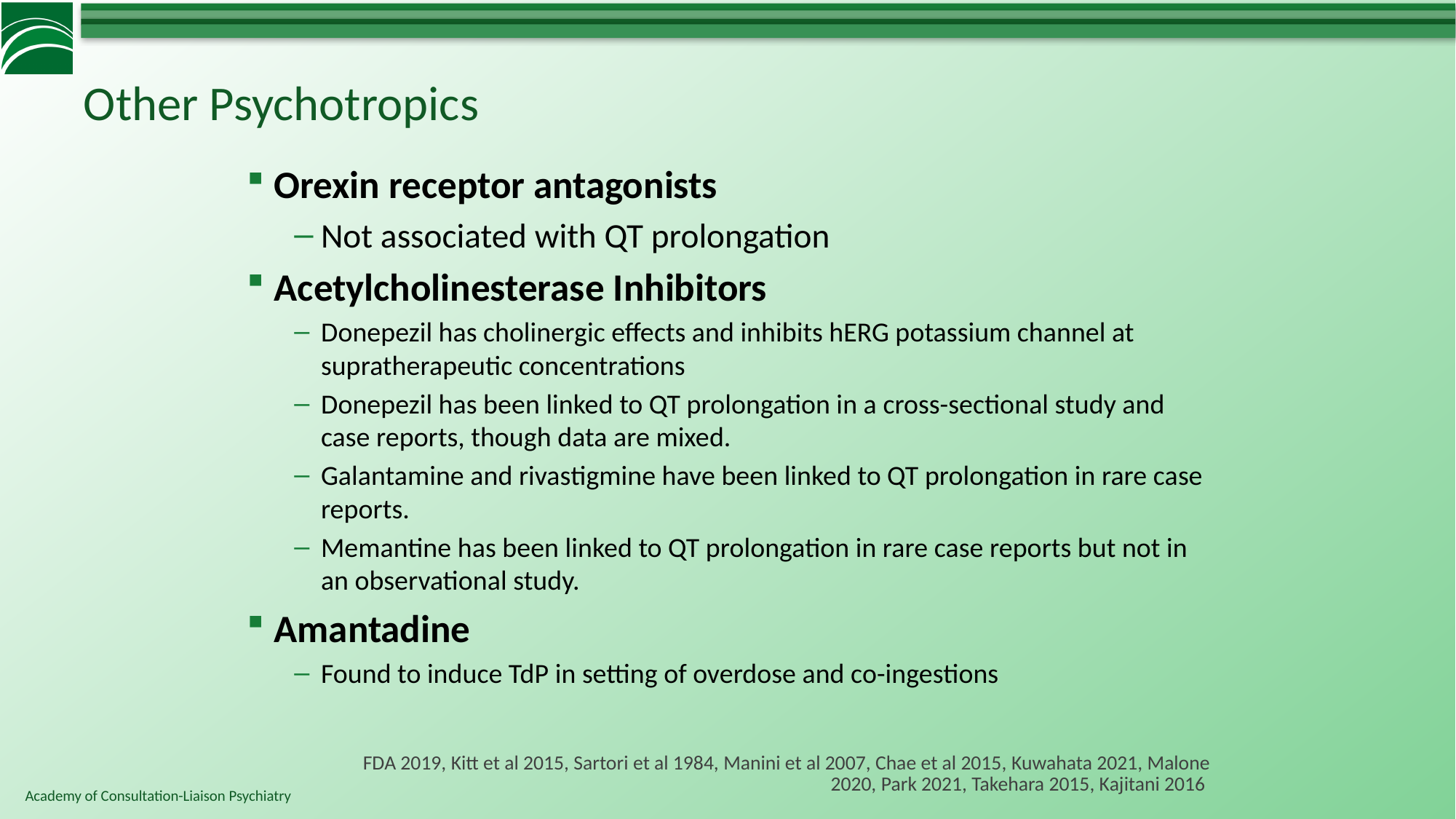

# Other Psychotropics
Orexin receptor antagonists
Not associated with QT prolongation
Acetylcholinesterase Inhibitors
Donepezil has cholinergic effects and inhibits hERG potassium channel at supratherapeutic concentrations
Donepezil has been linked to QT prolongation in a cross-sectional study and case reports, though data are mixed.
Galantamine and rivastigmine have been linked to QT prolongation in rare case reports.
Memantine has been linked to QT prolongation in rare case reports but not in an observational study.
Amantadine
Found to induce TdP in setting of overdose and co-ingestions

FDA 2019, Kitt et al 2015, Sartori et al 1984, Manini et al 2007, Chae et al 2015, Kuwahata 2021, Malone 2020, Park 2021, Takehara 2015, Kajitani 2016